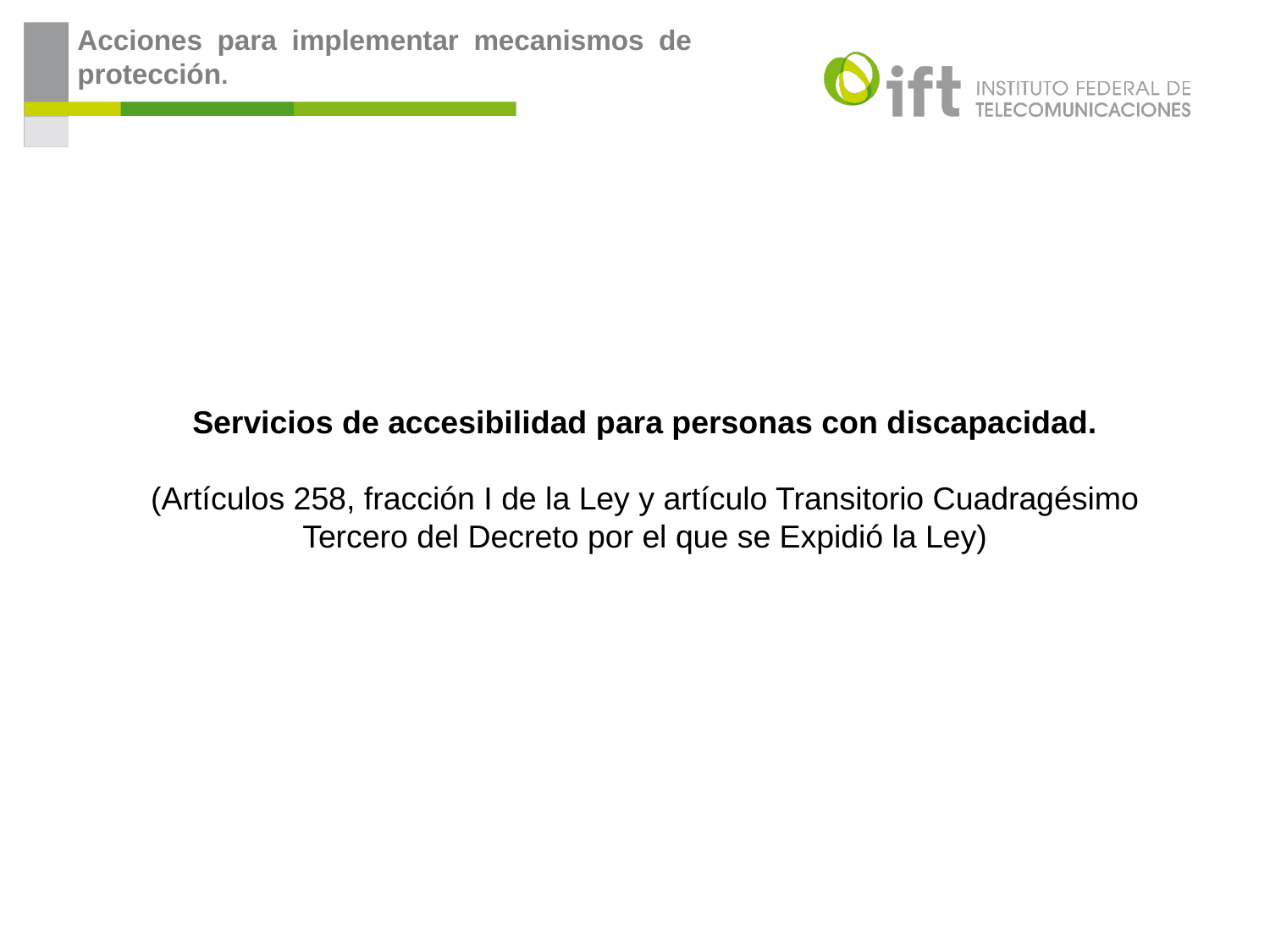

Acciones para implementar mecanismos de protección.
Servicios de accesibilidad para personas con discapacidad.

(Artículos 258, fracción I de la Ley y artículo Transitorio Cuadragésimo Tercero del Decreto por el que se Expidió la Ley)